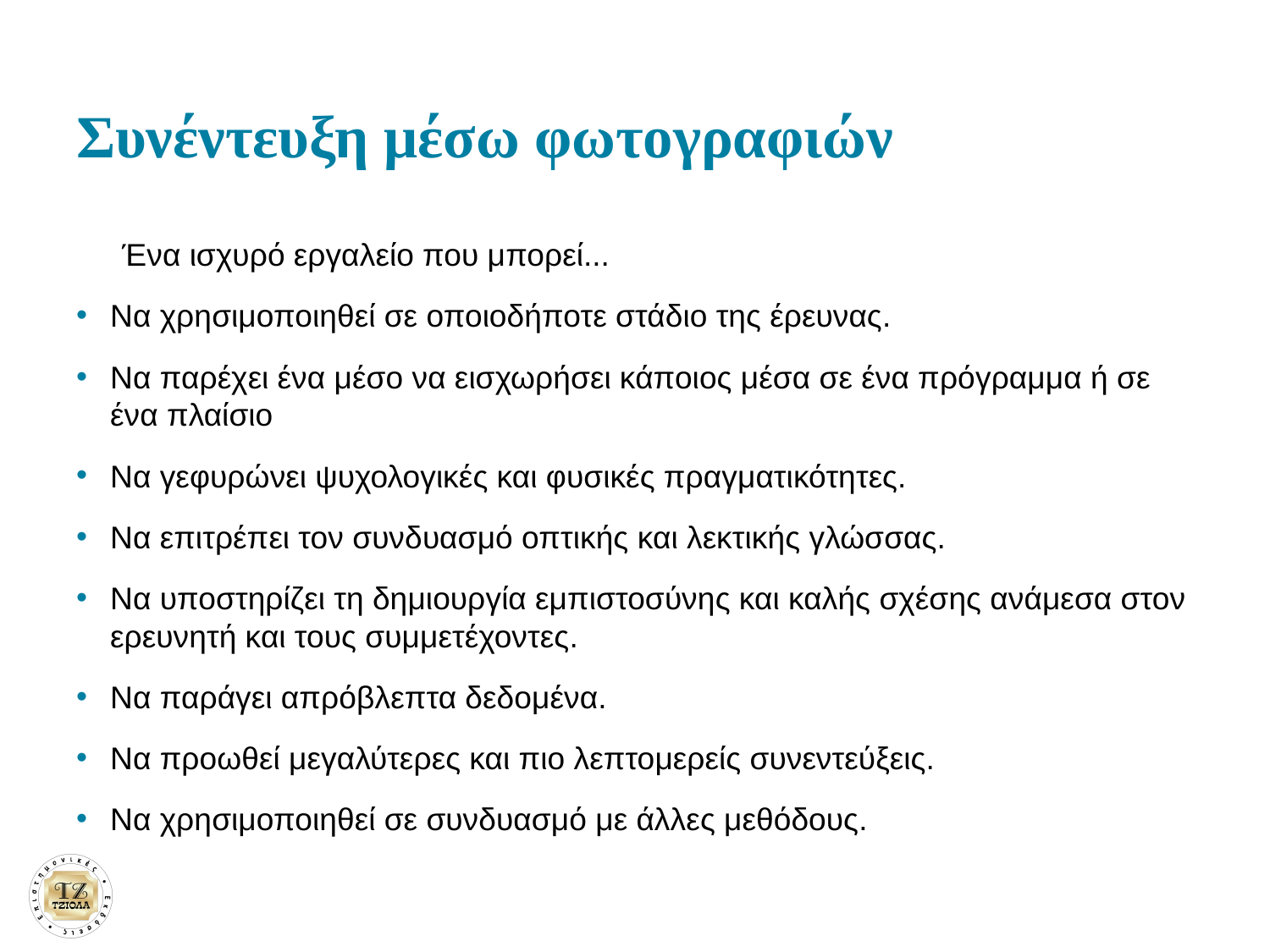

# Συνέντευξη μέσω φωτογραφιών
Ένα ισχυρό εργαλείο που μπορεί...
Να χρησιμοποιηθεί σε οποιοδήποτε στάδιο της έρευνας.
Να παρέχει ένα μέσο να εισχωρήσει κάποιος μέσα σε ένα πρόγραμμα ή σε ένα πλαίσιο
Να γεφυρώνει ψυχολογικές και φυσικές πραγματικότητες.
Να επιτρέπει τον συνδυασμό οπτικής και λεκτικής γλώσσας.
Να υποστηρίζει τη δημιουργία εμπιστοσύνης και καλής σχέσης ανάμεσα στον ερευνητή και τους συμμετέχοντες.
Να παράγει απρόβλεπτα δεδομένα.
Να προωθεί μεγαλύτερες και πιο λεπτομερείς συνεντεύξεις.
Να χρησιμοποιηθεί σε συνδυασμό με άλλες μεθόδους.